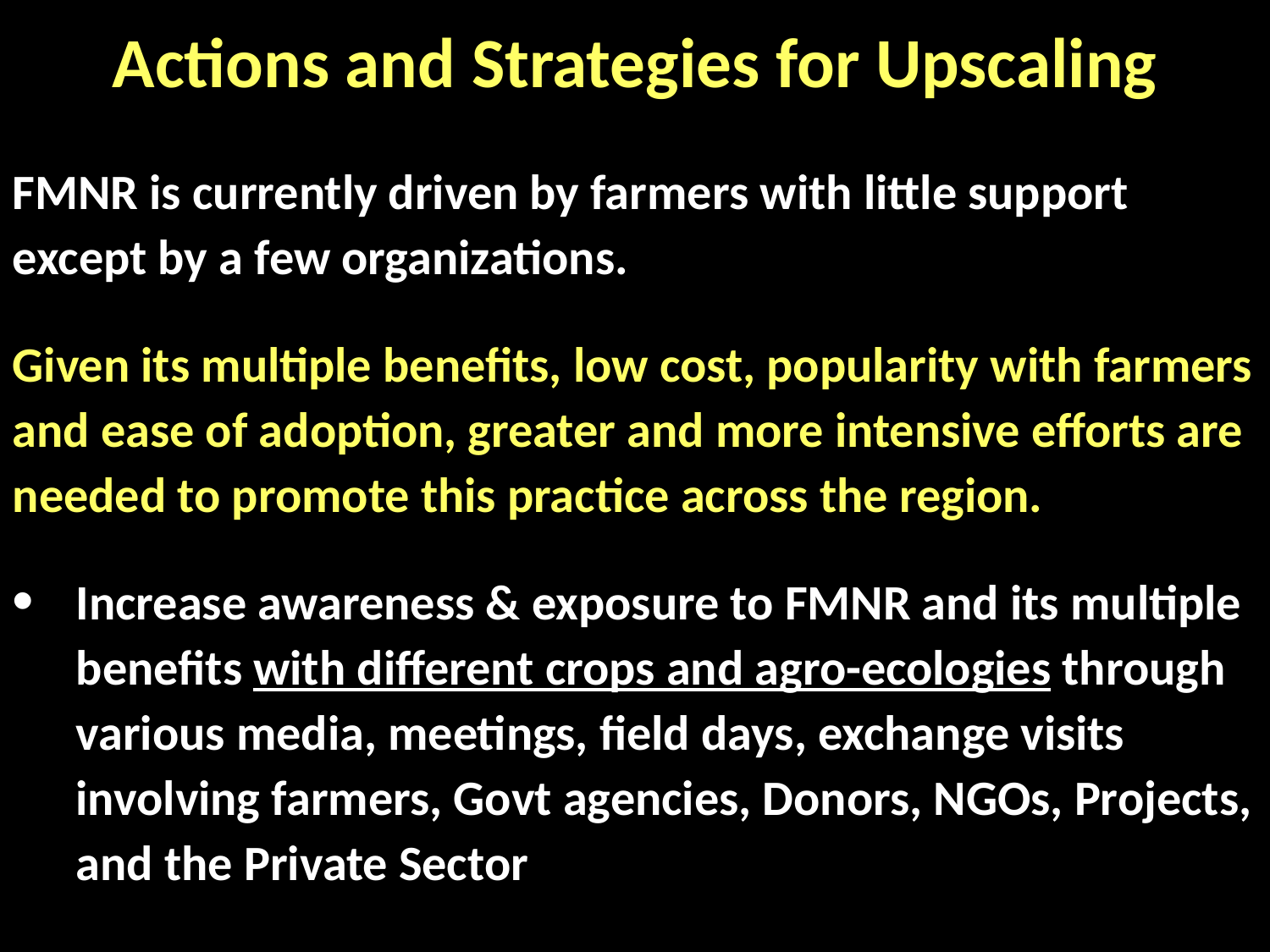

Actions and Strategies for Upscaling
FMNR is currently driven by farmers with little support except by a few organizations.
Given its multiple benefits, low cost, popularity with farmers and ease of adoption, greater and more intensive efforts are needed to promote this practice across the region.
Increase awareness & exposure to FMNR and its multiple benefits with different crops and agro-ecologies through various media, meetings, field days, exchange visits involving farmers, Govt agencies, Donors, NGOs, Projects, and the Private Sector